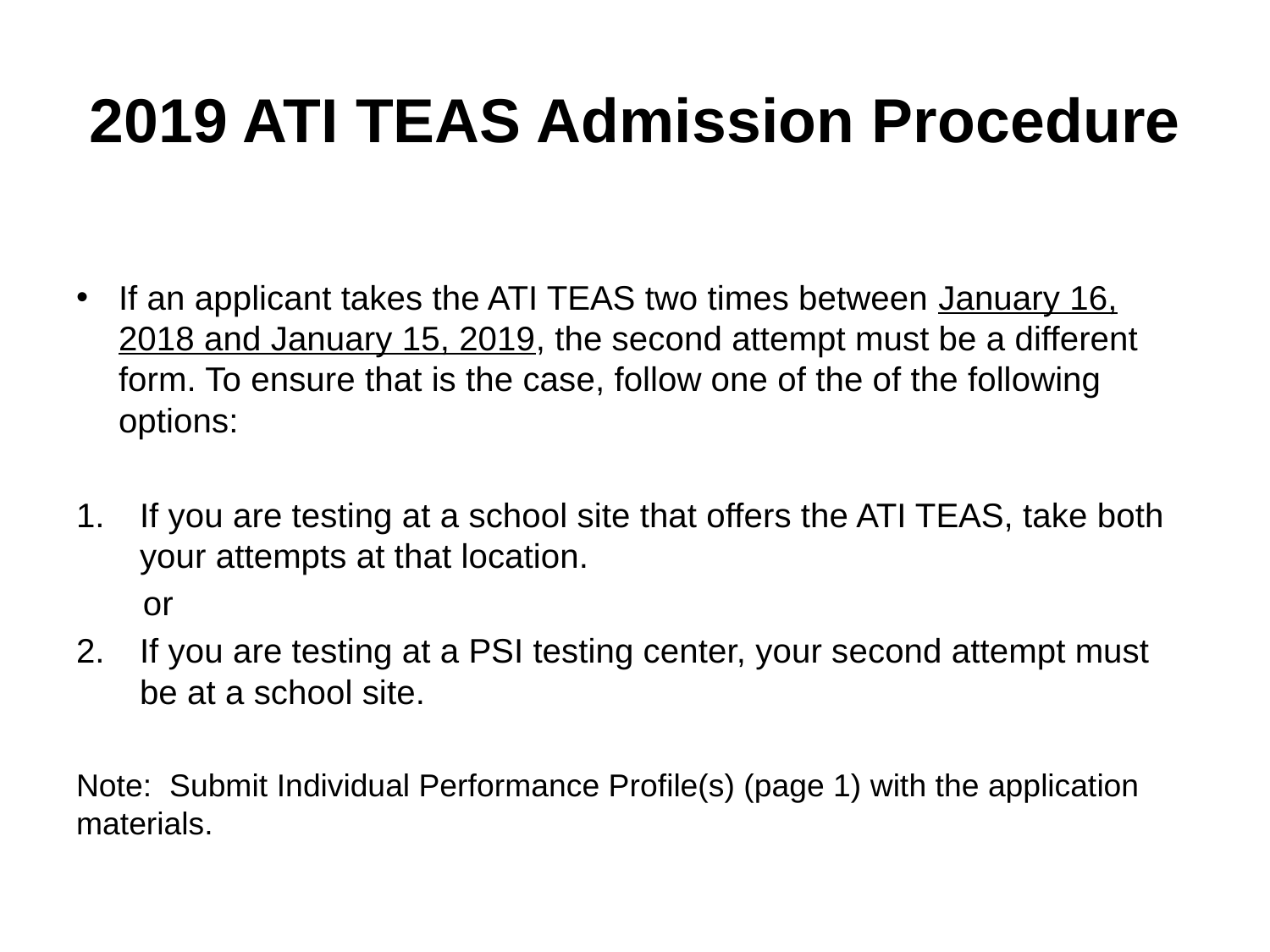

# 2019 ATI TEAS Admission Procedure

If an applicant takes the ATI TEAS two times between January 16, 2018 and January 15, 2019, the second attempt must be a different form. To ensure that is the case, follow one of the of the following options:

If you are testing at a school site that offers the ATI TEAS, take both your attempts at that location.
       or
If you are testing at a PSI testing center, your second attempt must be at a school site.

Note:  Submit Individual Performance Profile(s) (page 1) with the application materials.